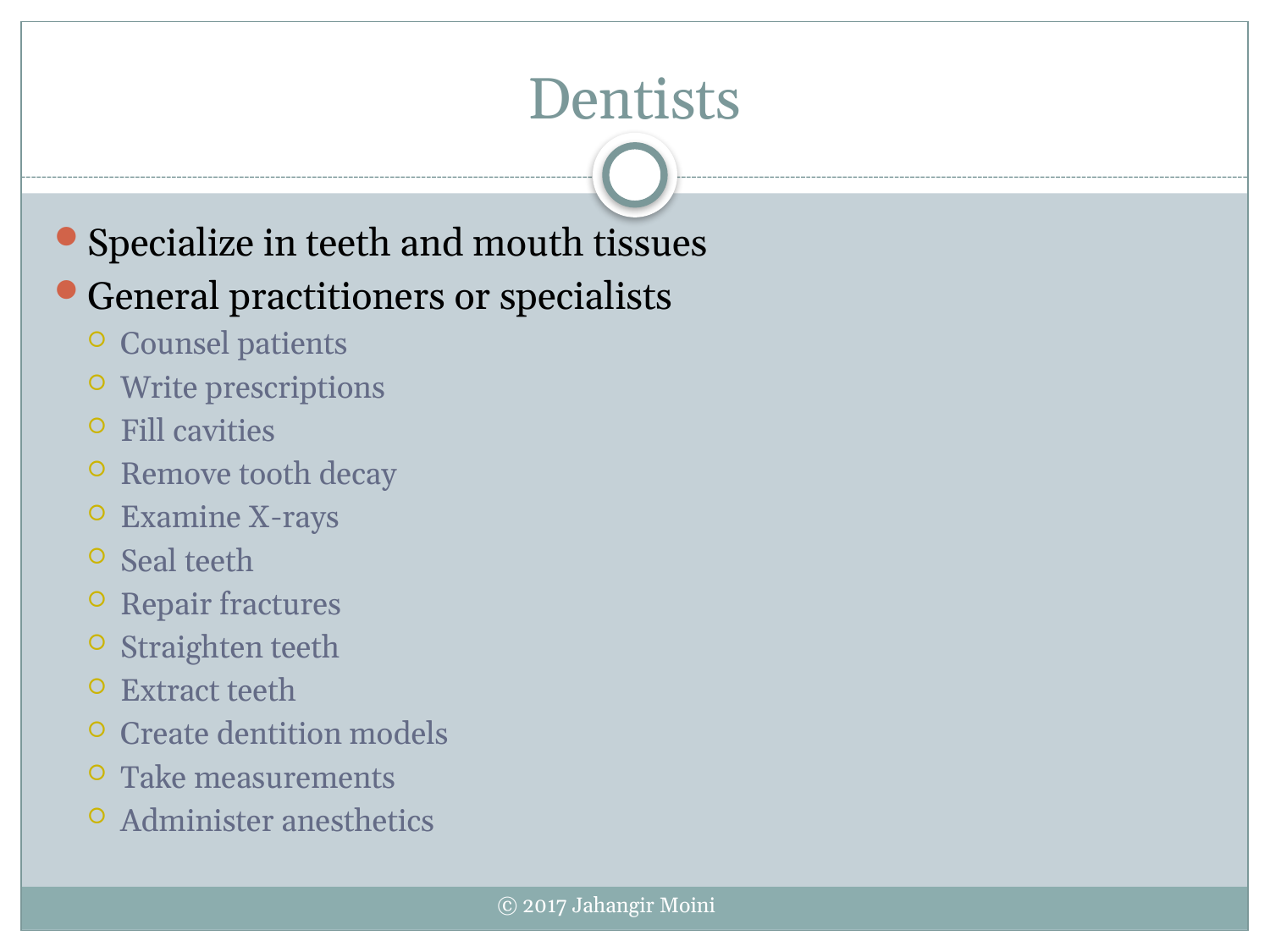

# Dentists
Specialize in teeth and mouth tissues
General practitioners or specialists
Counsel patients
Write prescriptions
Fill cavities
Remove tooth decay
Examine X-rays
Seal teeth
Repair fractures
Straighten teeth
Extract teeth
Create dentition models
Take measurements
Administer anesthetics